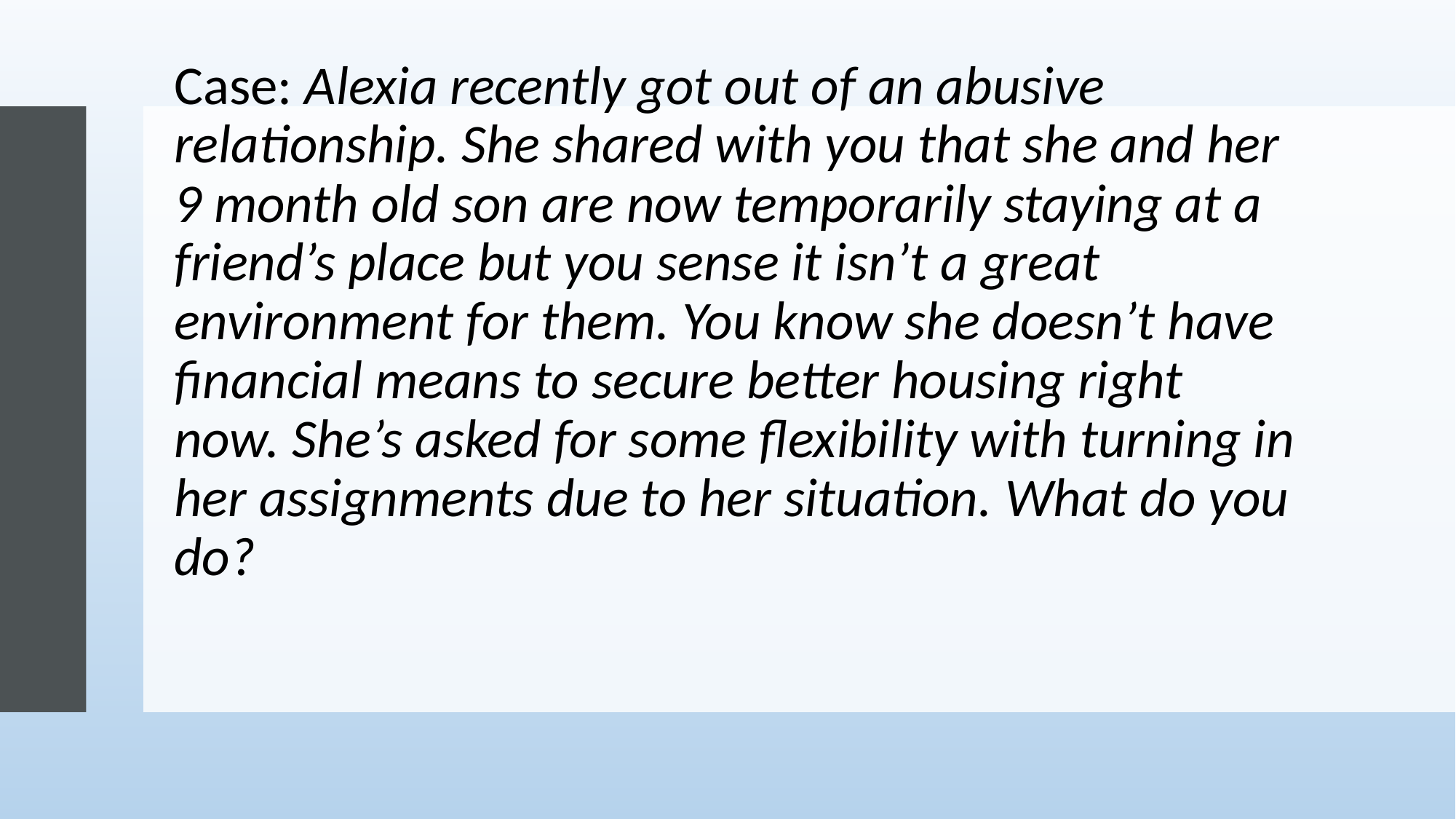

# Case: Alexia recently got out of an abusive relationship. She shared with you that she and her 9 month old son are now temporarily staying at a friend’s place but you sense it isn’t a great environment for them. You know she doesn’t have financial means to secure better housing right now. She’s asked for some flexibility with turning in her assignments due to her situation. What do you do?